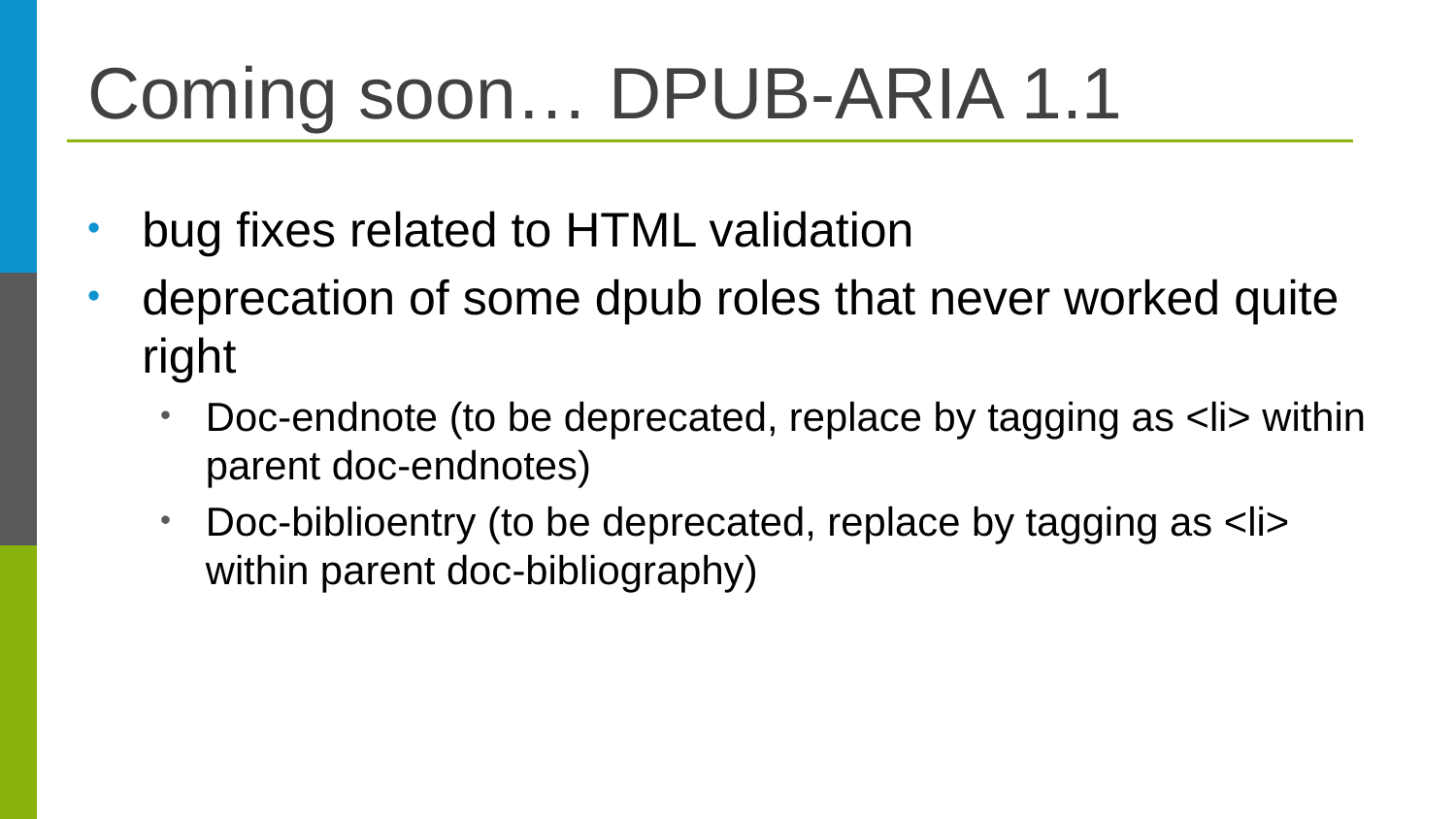

# Coming soon… DPUB-ARIA 1.1
bug fixes related to HTML validation
deprecation of some dpub roles that never worked quite right
Doc-endnote (to be deprecated, replace by tagging as <li> within parent doc-endnotes)
Doc-biblioentry (to be deprecated, replace by tagging as <li> within parent doc-bibliography)